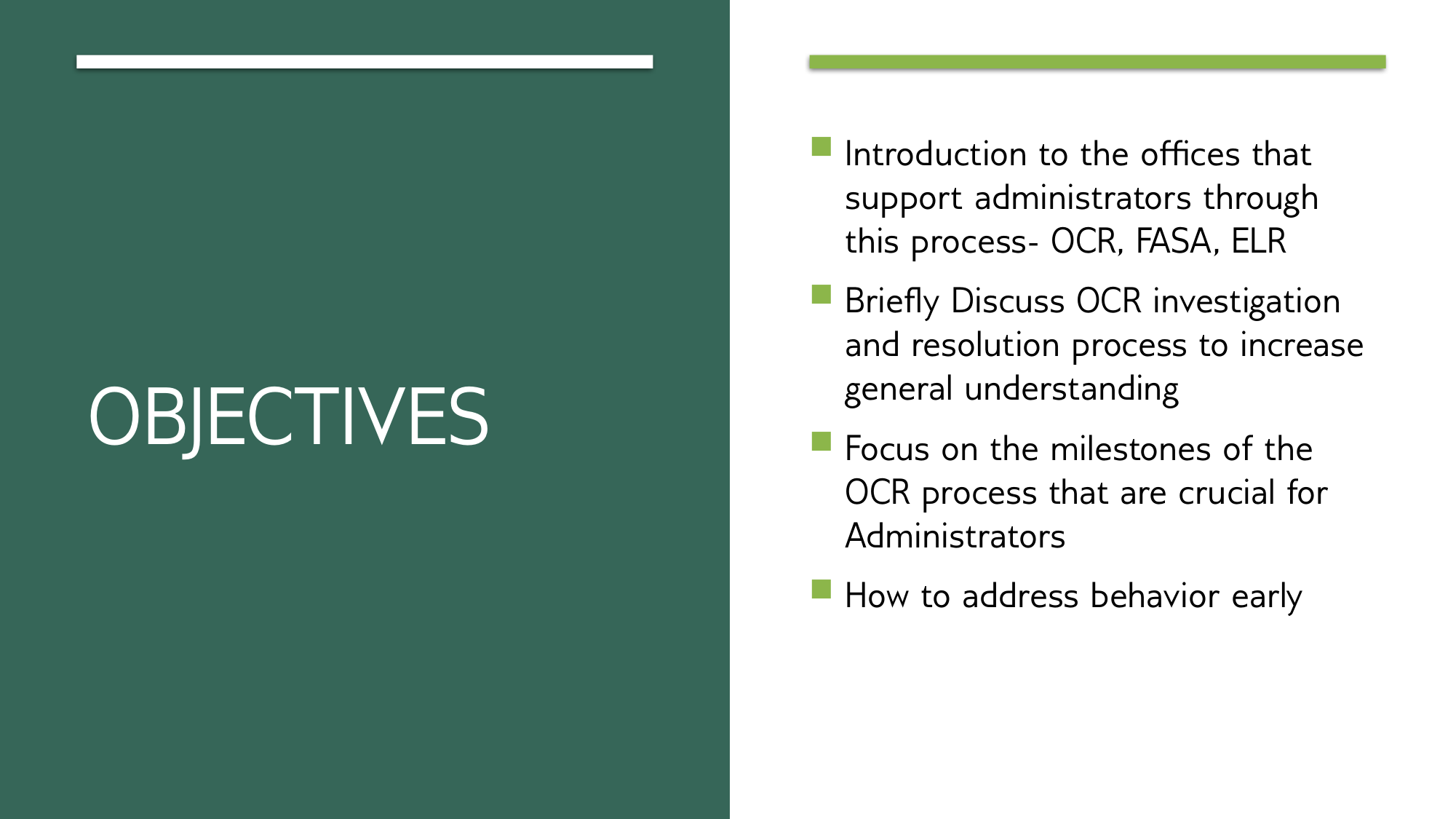

Introduction to the offices that support administrators through this process- OCR, FASA, ELR
Briefly Discuss OCR investigation and resolution process to increase general understanding
Focus on the milestones of the OCR process that are crucial for Administrators
How to address behavior early

# Objectives